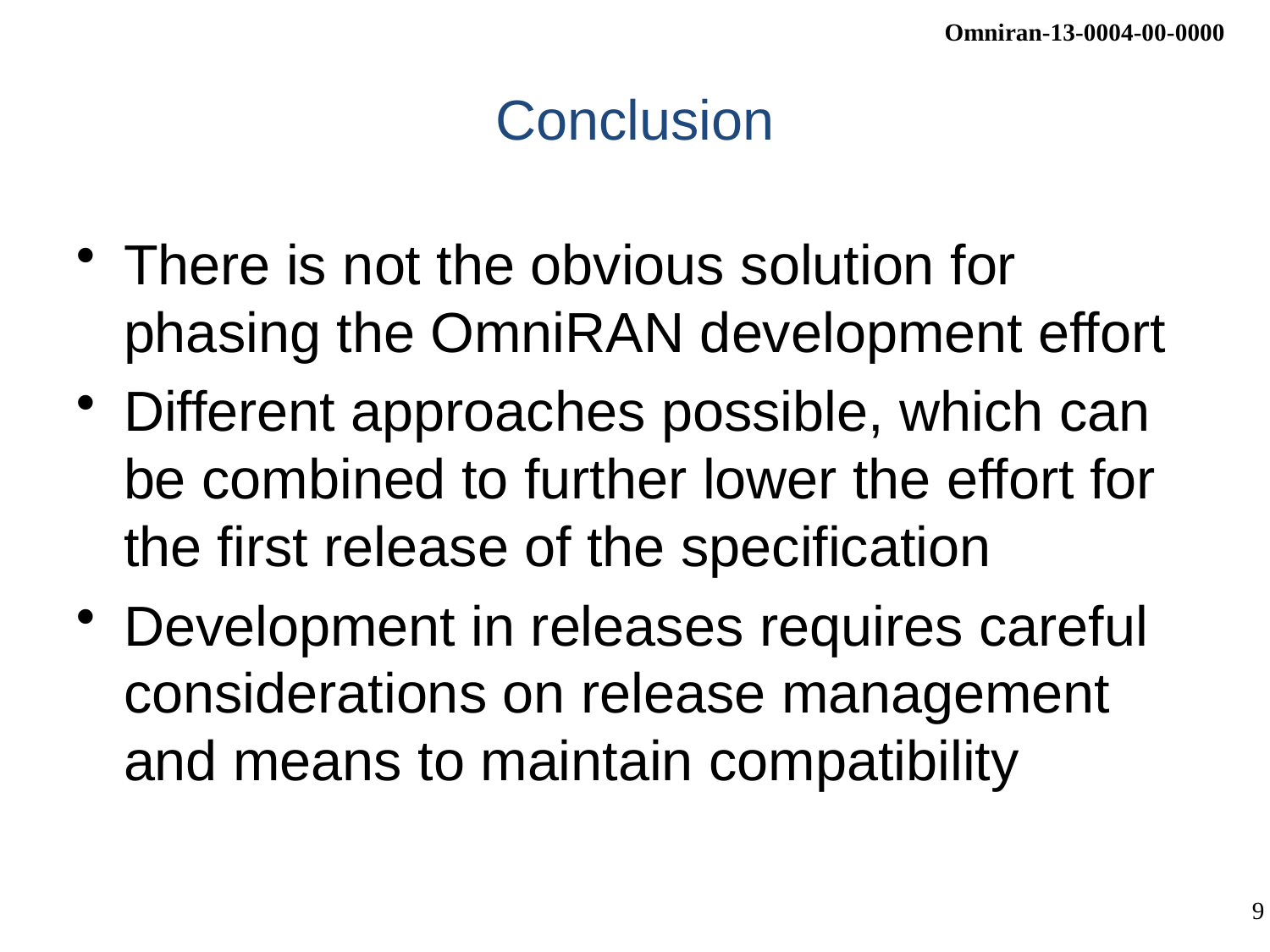

# Conclusion
There is not the obvious solution for phasing the OmniRAN development effort
Different approaches possible, which can be combined to further lower the effort for the first release of the specification
Development in releases requires careful considerations on release management and means to maintain compatibility